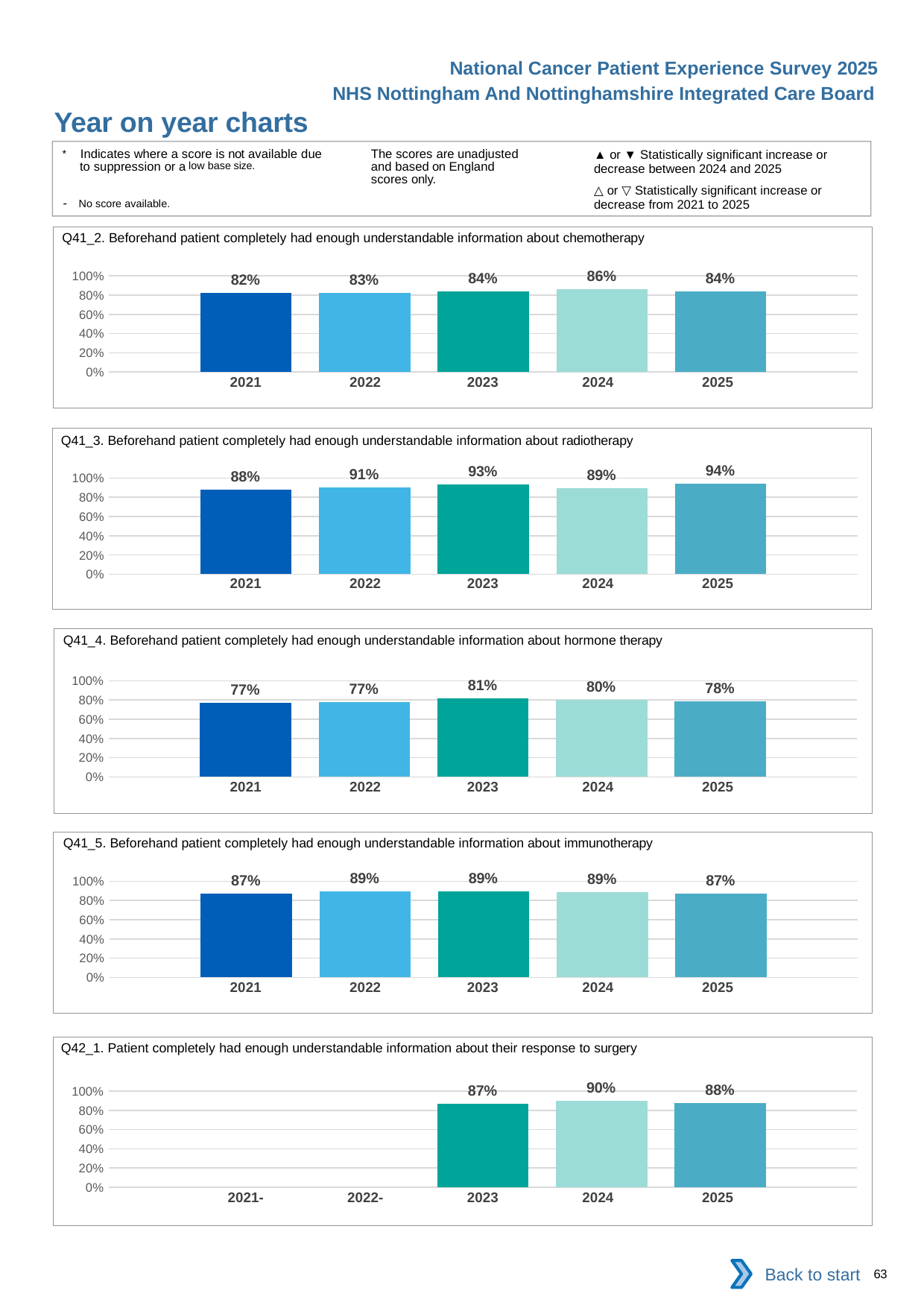

National Cancer Patient Experience Survey 2025
NHS Nottingham And Nottinghamshire Integrated Care Board
Year on year charts (8)

The scores are unadjusted and based on England scores only.
*  Indicates where a score is not available due to suppression or a low base size.
- No score available.
▲ or ▼ Statistically significant increase or decrease between 2024 and 2025
△ or ▽ Statistically significant increase or decrease from 2021 to 2025
Q41_2. Beforehand patient completely had enough understandable information about chemotherapy

### Chart

| Category | 2021 | 2022 | 2023 | 2024 | 2025 |
|---|---|---|---|---|---|
| Category 1 | 0.8196721 | 0.8265682 | 0.8424242 | 0.863924 | 0.8376623 |
| 2021 | 2022 | 2023 | 2024 | 2025 |
| --- | --- | --- | --- | --- |
|  |  |  |  |  |
Q41_3. Beforehand patient completely had enough understandable information about radiotherapy

### Chart

| Category | 2021 | 2022 | 2023 | 2024 | 2025 |
|---|---|---|---|---|---|
| Category 1 | 0.8767123 | 0.9052133 | 0.9303279 | 0.892562 | 0.9375 |
| 2021 | 2022 | 2023 | 2024 | 2025 |
| --- | --- | --- | --- | --- |
|  |  |  |  |  |
Q41_4. Beforehand patient completely had enough understandable information about hormone therapy

### Chart

| Category | 2021 | 2022 | 2023 | 2024 | 2025 |
|---|---|---|---|---|---|
| Category 1 | 0.7692308 | 0.7747748 | 0.8139535 | 0.8045112 | 0.7844828 |
| 2021 | 2022 | 2023 | 2024 | 2025 |
| --- | --- | --- | --- | --- |
|  |  |  |  |  |
Q41_5. Beforehand patient completely had enough understandable information about immunotherapy

### Chart

| Category | 2021 | 2022 | 2023 | 2024 | 2025 |
|---|---|---|---|---|---|
| Category 1 | 0.8676471 | 0.8947368 | 0.8941177 | 0.8867925 | 0.8737864 |
| 2021 | 2022 | 2023 | 2024 | 2025 |
| --- | --- | --- | --- | --- |
|  |  |  |  |  |
Q42_1. Patient completely had enough understandable information about their response to surgery

### Chart

| Category | 2021 | 2022 | 2023 | 2024 | 2025 |
|---|---|---|---|---|---|
| Category 1 | None | None | 0.8709056 | 0.8973384 | 0.8764259 |
| 2021- | 2022- | 2023 | 2024 | 2025 |
| --- | --- | --- | --- | --- |
|  |  |  |  |  |
Back to start

63